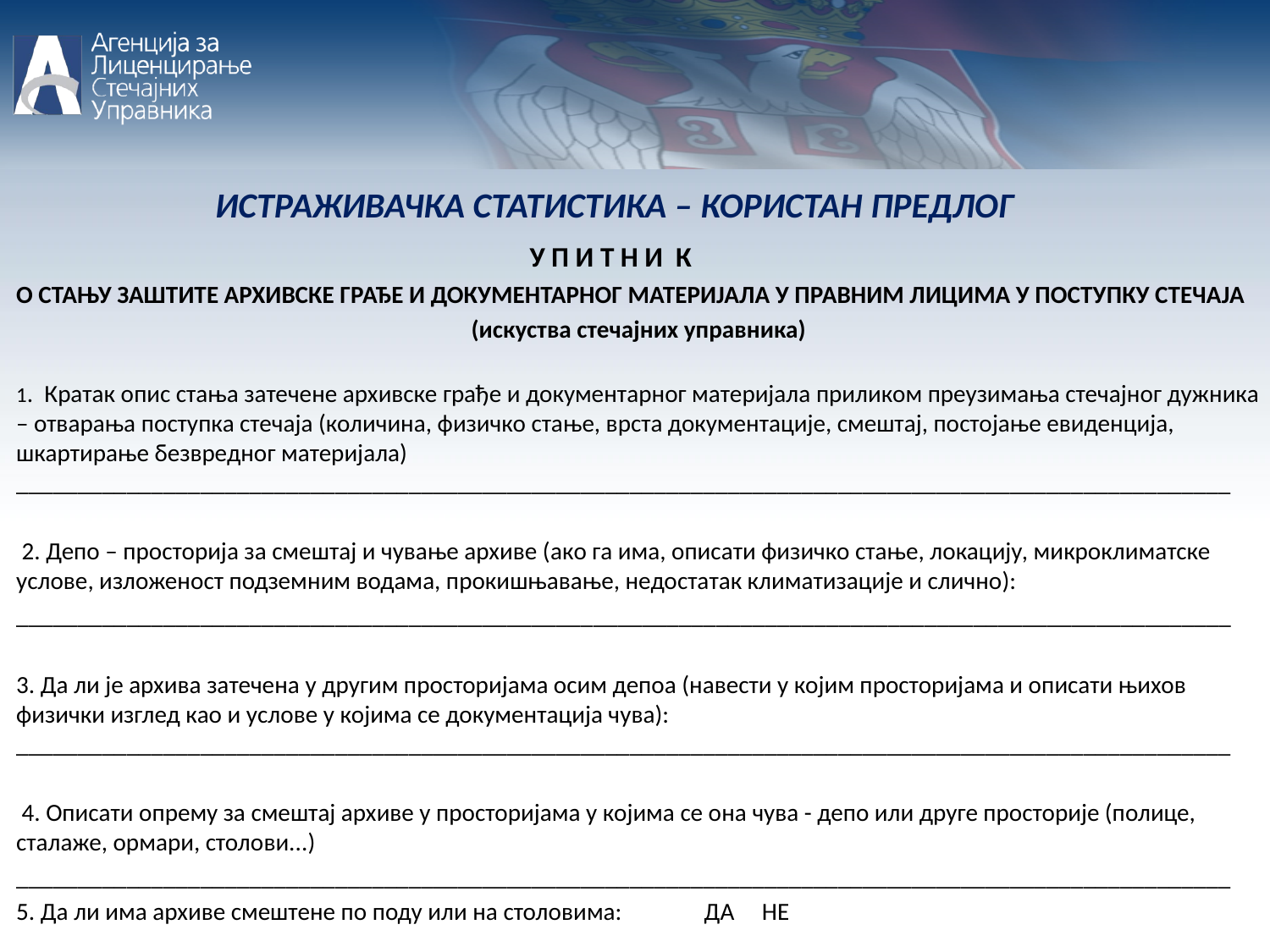

ИСТРАЖИВАЧКА СТАТИСТИКА – КОРИСТАН ПРЕДЛОГ
				 У П И Т Н И  К
О СТАЊУ ЗАШТИТЕ АРХИВСКЕ ГРАЂЕ И ДОКУМЕНТАРНОГ МАТЕРИЈАЛА У ПРАВНИМ ЛИЦИМА У ПОСТУПКУ СТЕЧАЈА
(искуства стечајних управника)

1.  Кратак опис стања затечене архивске грађе и документарног материјала приликом преузимања стечајног дужника – отварања поступка стечаја (количина, физичко стање, врста документације, смештај, постојање евиденција, шкартирање безвредног материјала) ___________________________________________________________________________________________________

 2. Депо – просторија за смештај и чување архиве (ако га има, описати физичко стање, локацију, микроклиматске услове, изложеност подземним водама, прокишњавање, недостатак климатизације и слично):
___________________________________________________________________________________________________

3. Да ли је архива затечена у другим просторијама осим депоа (навести у којим просторијама и описати њихов физички изглед као и услове у којима се документација чува): ___________________________________________________________________________________________________

 4. Описати опрему за смештај архиве у просторијама у којима се она чува - депо или друге просторије (полице, сталаже, ормари, столови...)
___________________________________________________________________________________________________
5. Да ли има архиве смештене по поду или на столовима:               ДА     НЕ